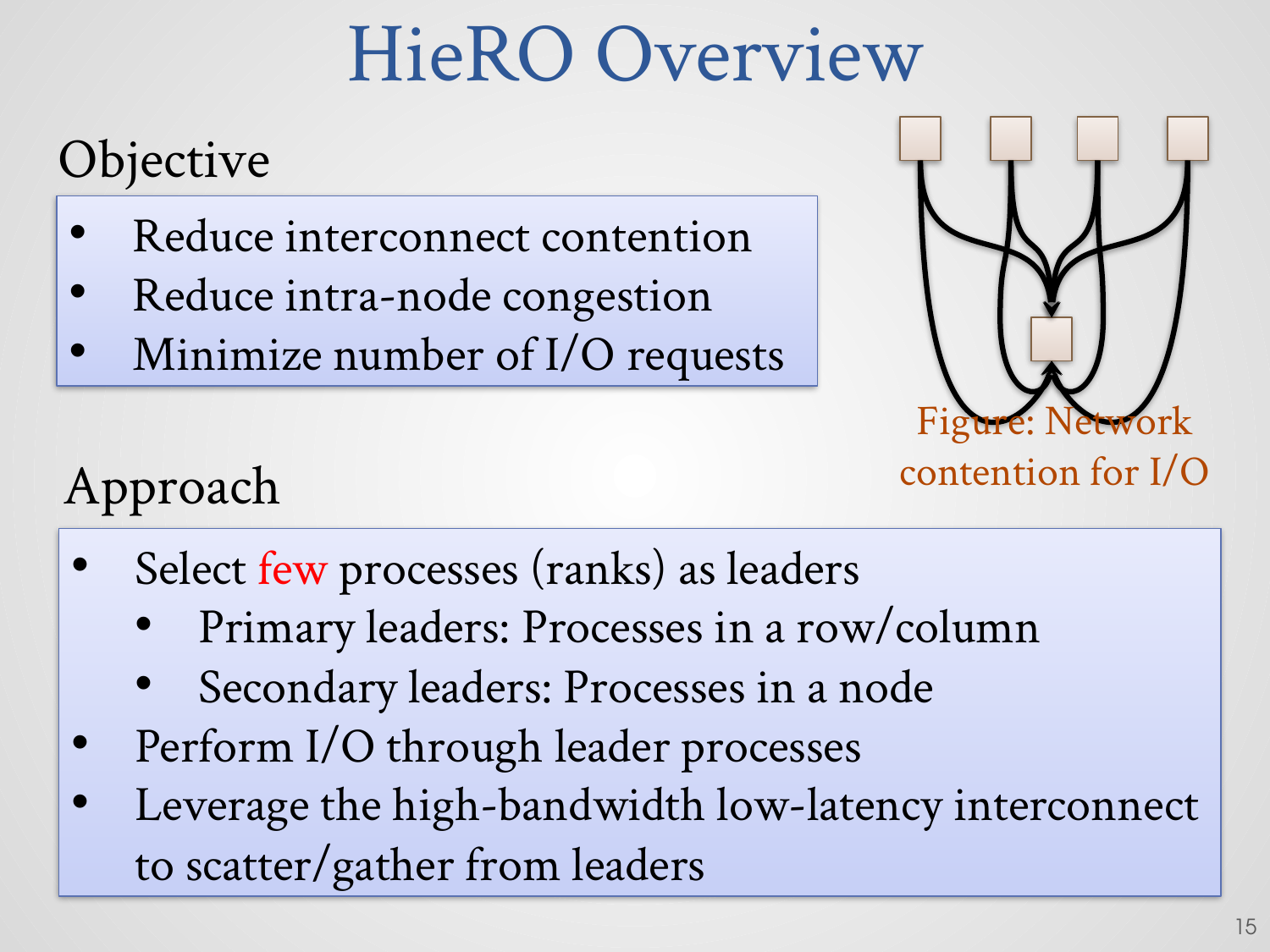

# HieRO Overview
Objective

Reduce interconnect contention
Reduce intra-node congestion
Minimize number of I/O requests

Figure: Network contention for I/O
Approach
Select few processes (ranks) as leaders
Primary leaders: Processes in a row/column
Secondary leaders: Processes in a node
Perform I/O through leader processes
Leverage the high-bandwidth low-latency interconnect to scatter/gather from leaders
15